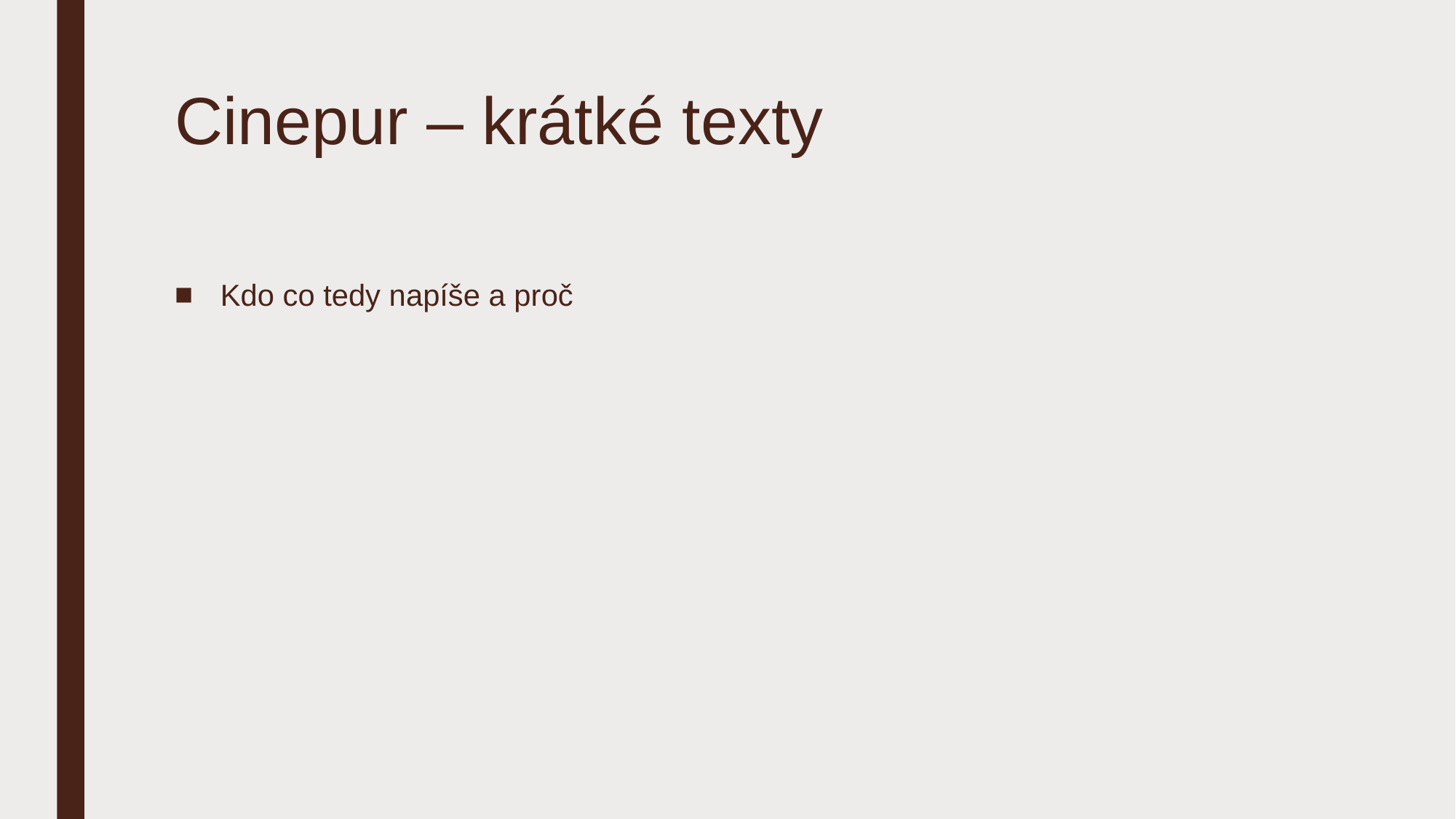

# Cinepur – krátké texty
Kdo co tedy napíše a proč